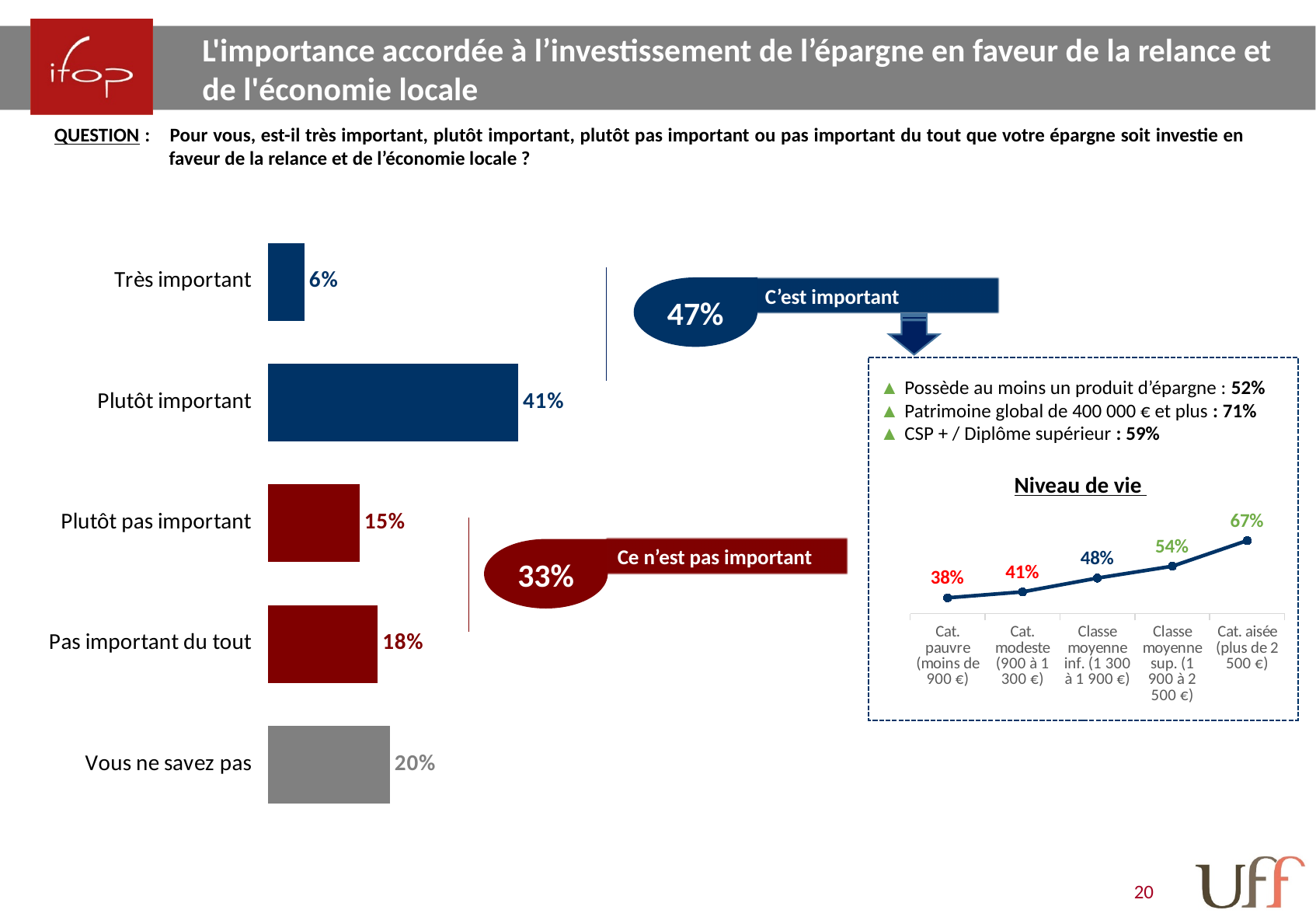

L'importance accordée à l’investissement de l’épargne en faveur de la relance et de l'économie locale
QUESTION :	Pour vous, est-il très important, plutôt important, plutôt pas important ou pas important du tout que votre épargne soit investie en faveur de la relance et de l’économie locale ?

### Chart

| Category | Ensemble |
|---|---|
| Très important  | 0.06 |
| Plutôt important  | 0.41 |
| Plutôt pas important  | 0.15 |
| Pas important du tout  | 0.18 |
| Vous ne savez pas  | 0.2 |
C’est important
47%

▲ Possède au moins un produit d’épargne : 52%
▲ Patrimoine global de 400 000 € et plus : 71%
▲ CSP + / Diplôme supérieur : 59%
Niveau de vie

### Chart

| Category | Série 1 |
|---|---|
| Cat. aisée (plus de 2 500 €) | 0.67 |
| Classe moyenne sup. (1 900 à 2 500 €) | 0.54 |
| Classe moyenne inf. (1 300 à 1 900 €) | 0.48 |
| Cat. modeste (900 à 1 300 €) | 0.41 |
| Cat. pauvre (moins de 900 €) | 0.38 |
Ce n’est pas important
33%